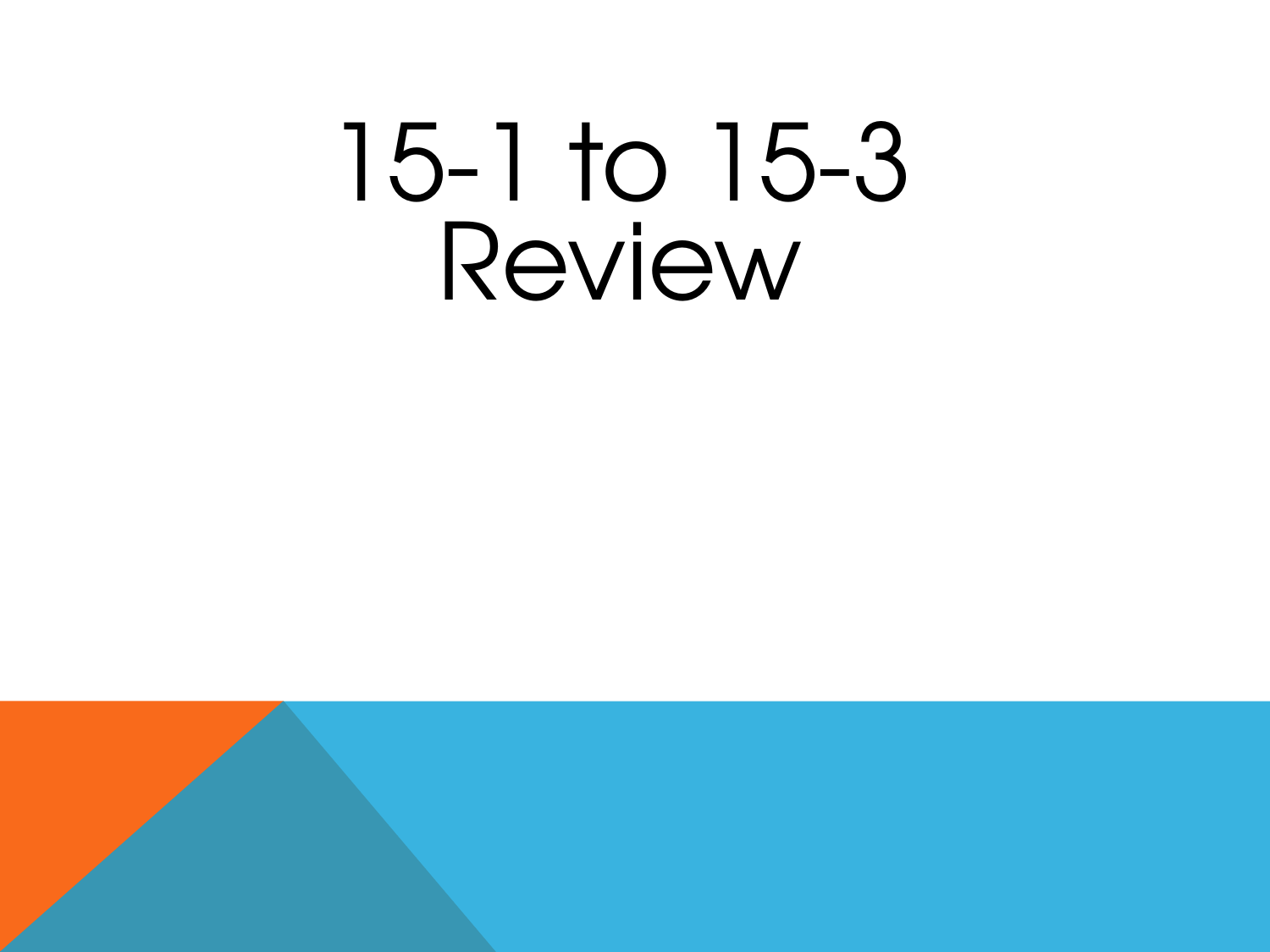

| 15-1 to 15-3 Review |
| --- |